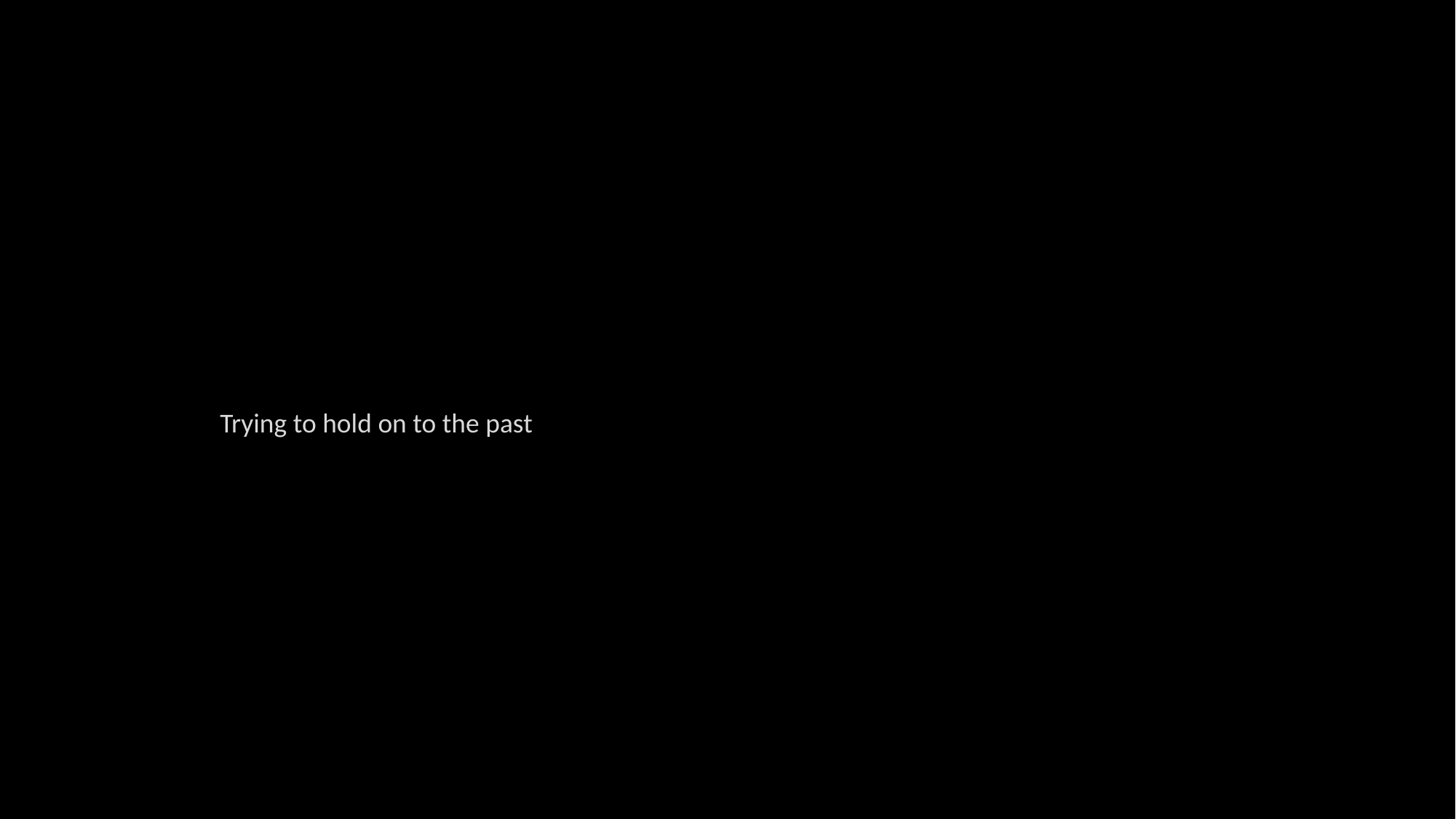

Trying to hold on to the past